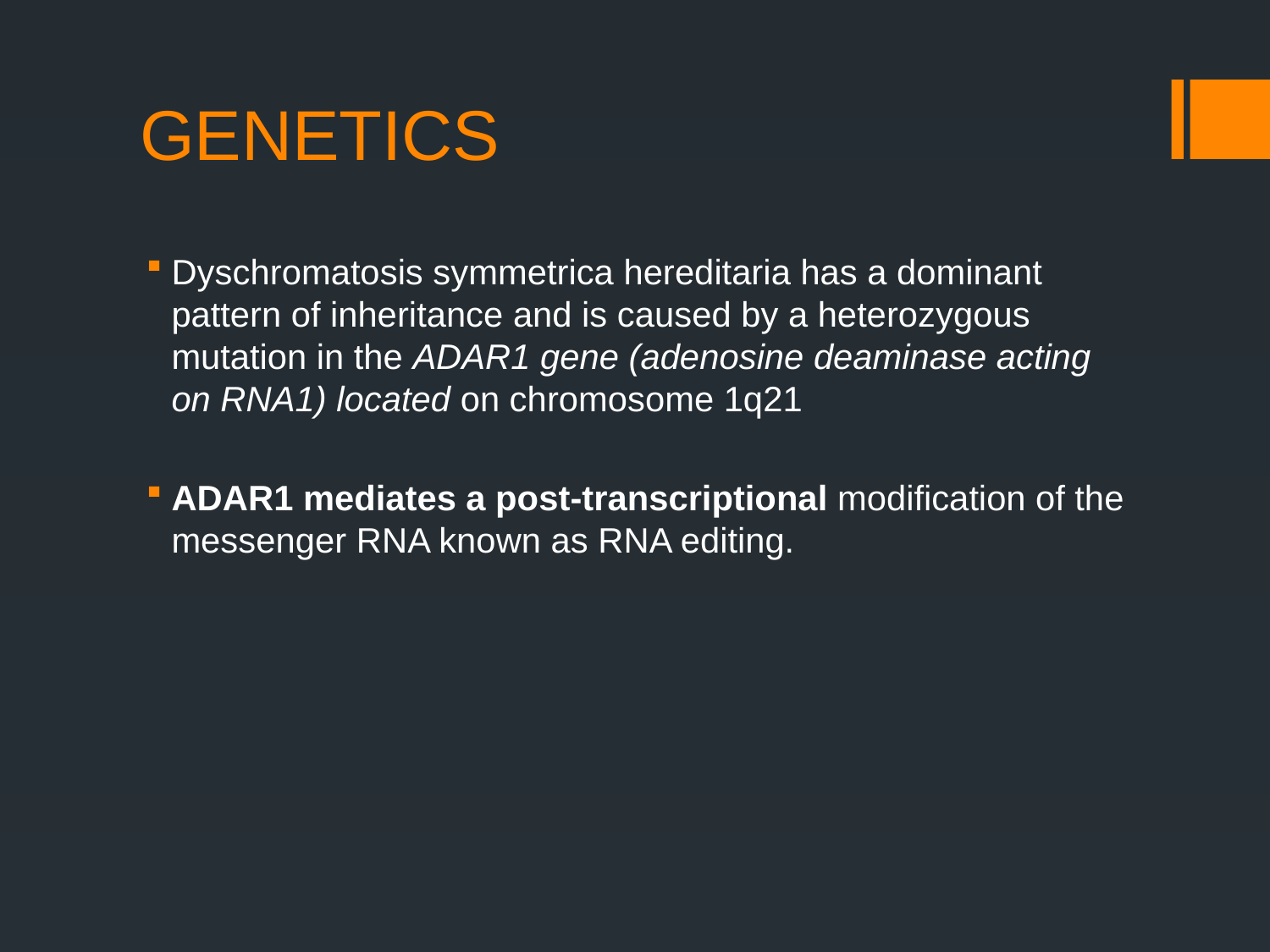

# GENETICS
Dyschromatosis symmetrica hereditaria has a dominant pattern of inheritance and is caused by a heterozygous mutation in the ADAR1 gene (adenosine deaminase acting on RNA1) located on chromosome 1q21

ADAR1 mediates a post‐transcriptional modification of the messenger RNA known as RNA editing.